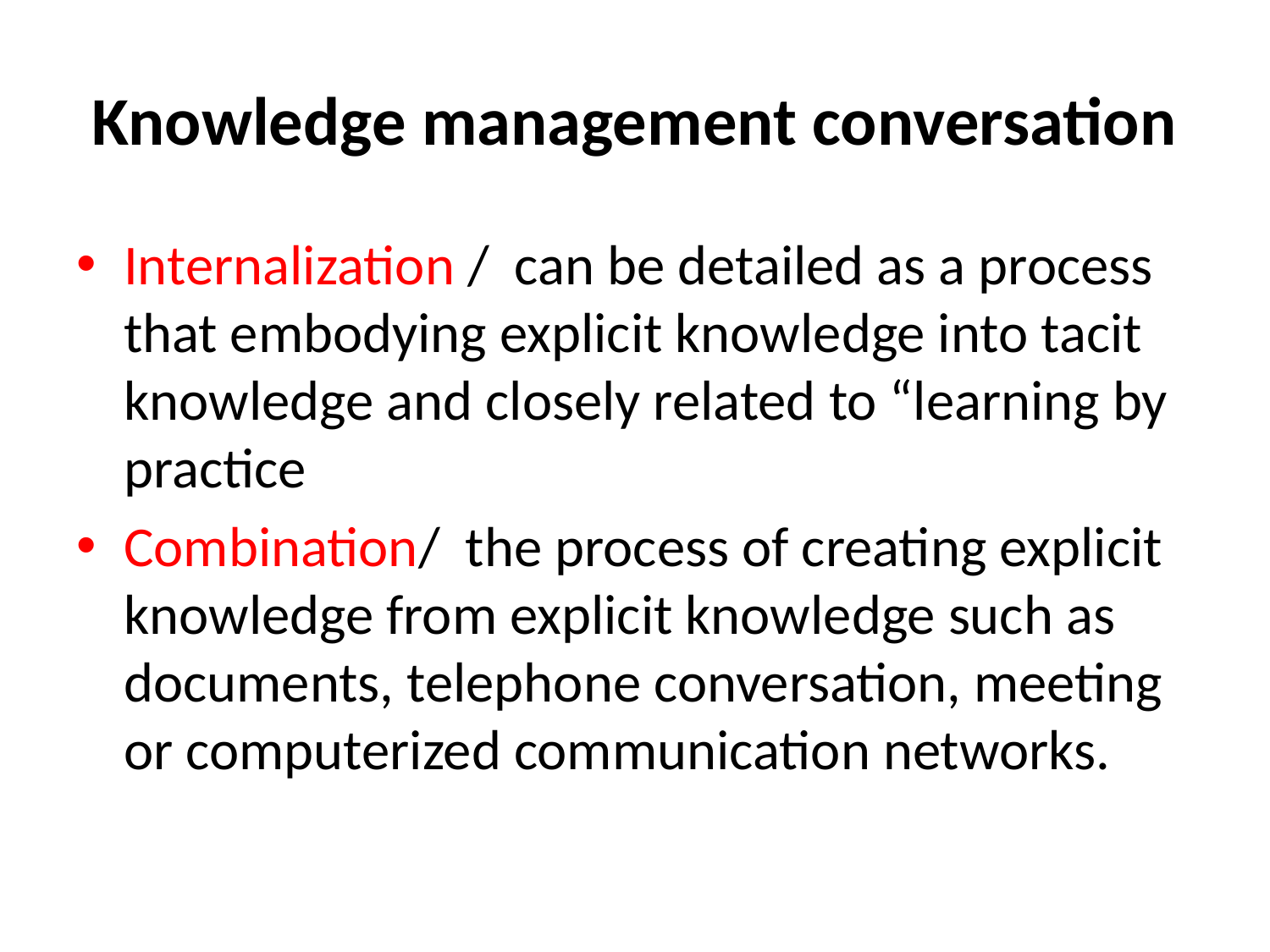

# Knowledge management conversation
Internalization /  can be detailed as a process that embodying explicit knowledge into tacit knowledge and closely related to “learning by practice
Combination/  the process of creating explicit knowledge from explicit knowledge such as documents, telephone conversation, meeting or computerized communication networks.